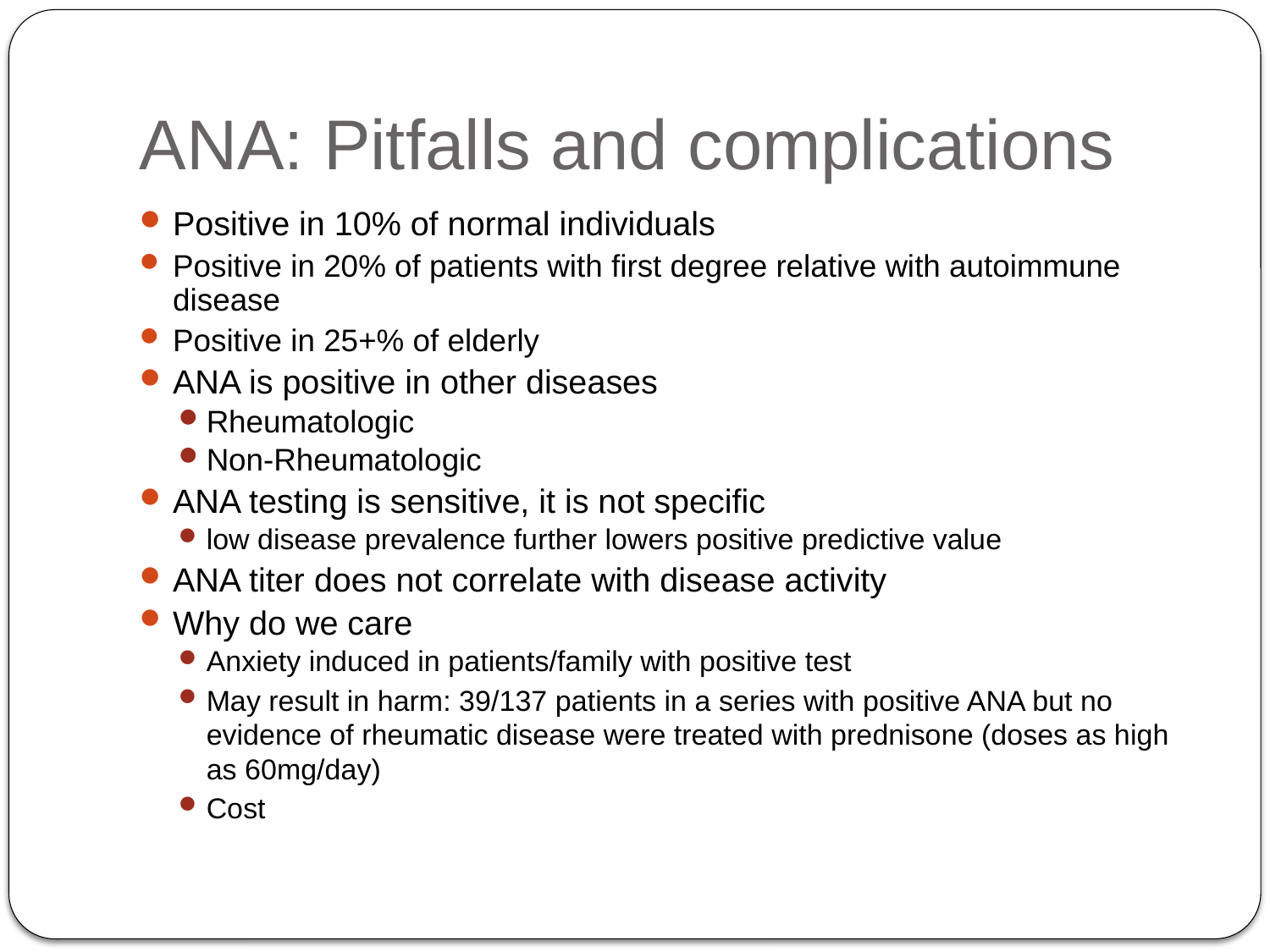

# ANA: Pitfalls and complications
Positive in 10% of normal individuals
Positive in 20% of patients with first degree relative with autoimmune disease
Positive in 25+% of elderly
ANA is positive in other diseases
Rheumatologic
Non-Rheumatologic
ANA testing is sensitive, it is not specific
low disease prevalence further lowers positive predictive value
ANA titer does not correlate with disease activity
Why do we care
Anxiety induced in patients/family with positive test
May result in harm: 39/137 patients in a series with positive ANA but no evidence of rheumatic disease were treated with prednisone (doses as high as 60mg/day)
Cost